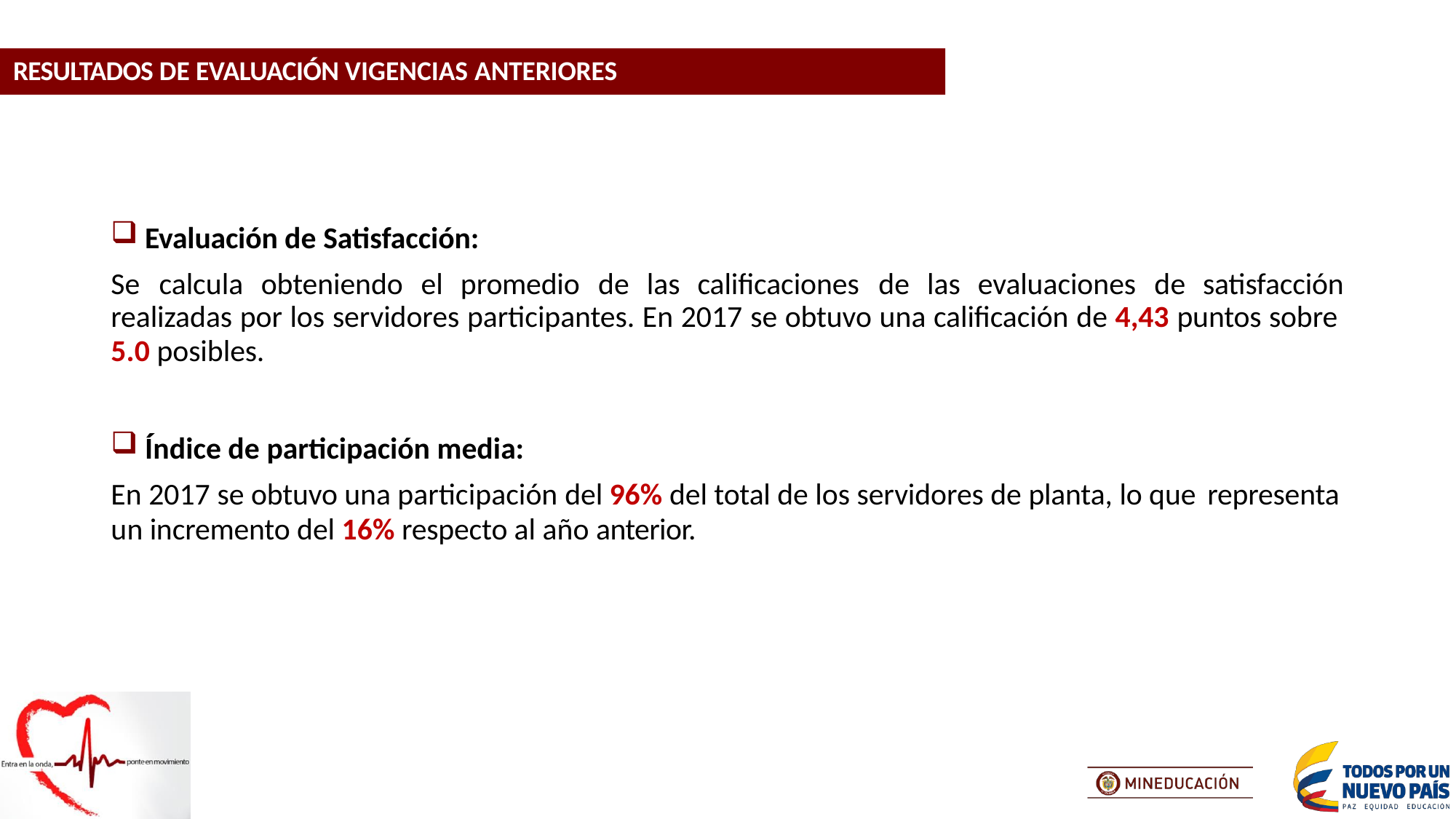

RESULTADOS DE EVALUACIÓN VIGENCIAS ANTERIORES
Evaluación de Satisfacción:
Se	calcula	obteniendo	el	promedio	de	las	calificaciones	de	las	evaluaciones	de	satisfacción
realizadas por los servidores participantes. En 2017 se obtuvo una calificación de 4,43 puntos sobre
5.0 posibles.

Índice de participación media:
En 2017 se obtuvo una participación del 96% del total de los servidores de planta, lo que representa
un incremento del 16% respecto al año anterior.